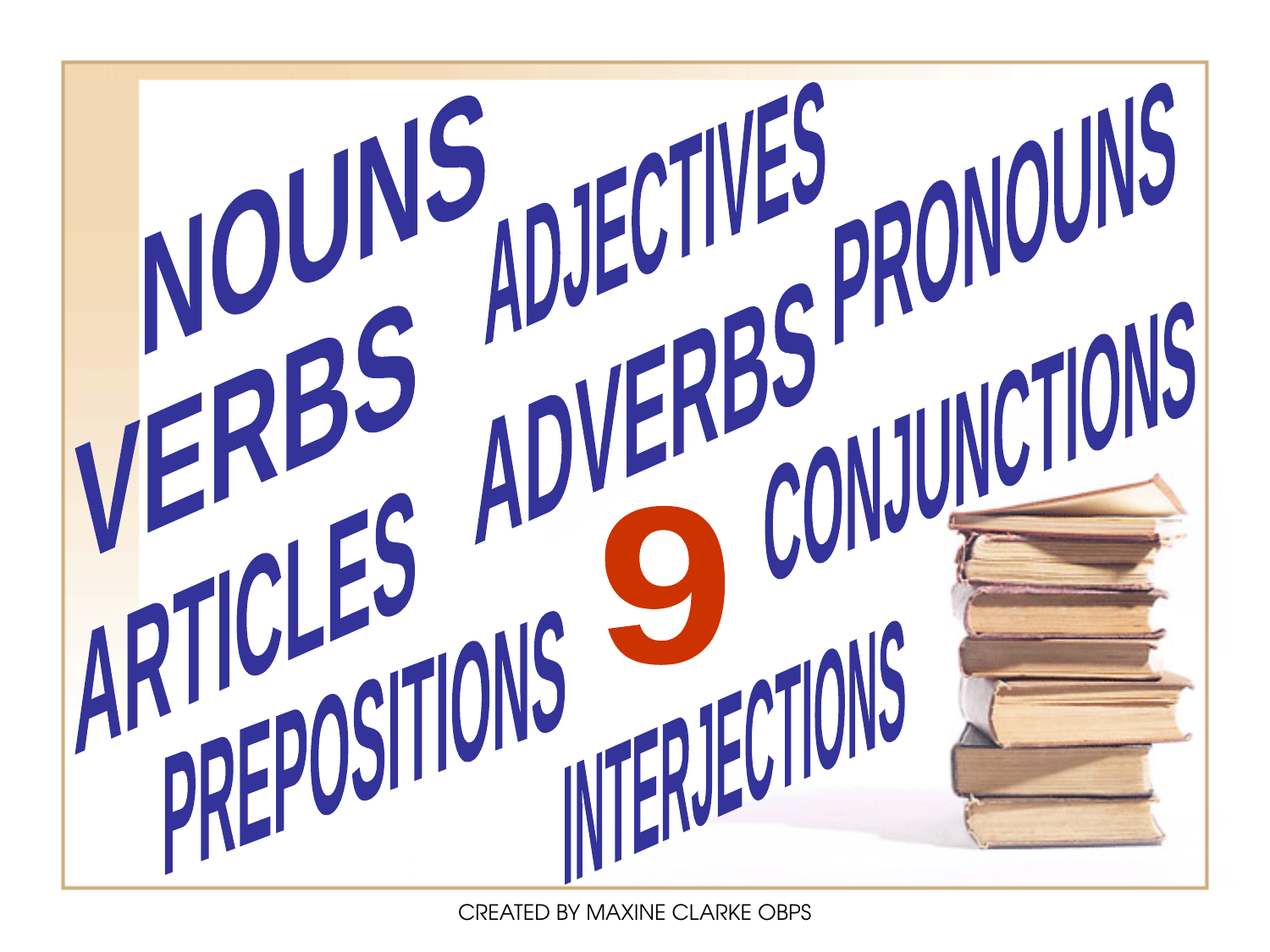

ADJECTIVES
PRONOUNS
NOUNS
ADVERBS
VERBS
CONJUNCTIONS
ARTICLES
9
PREPOSITIONS
INTERJECTIONS
CREATED BY MAXINE CLARKE OBPS